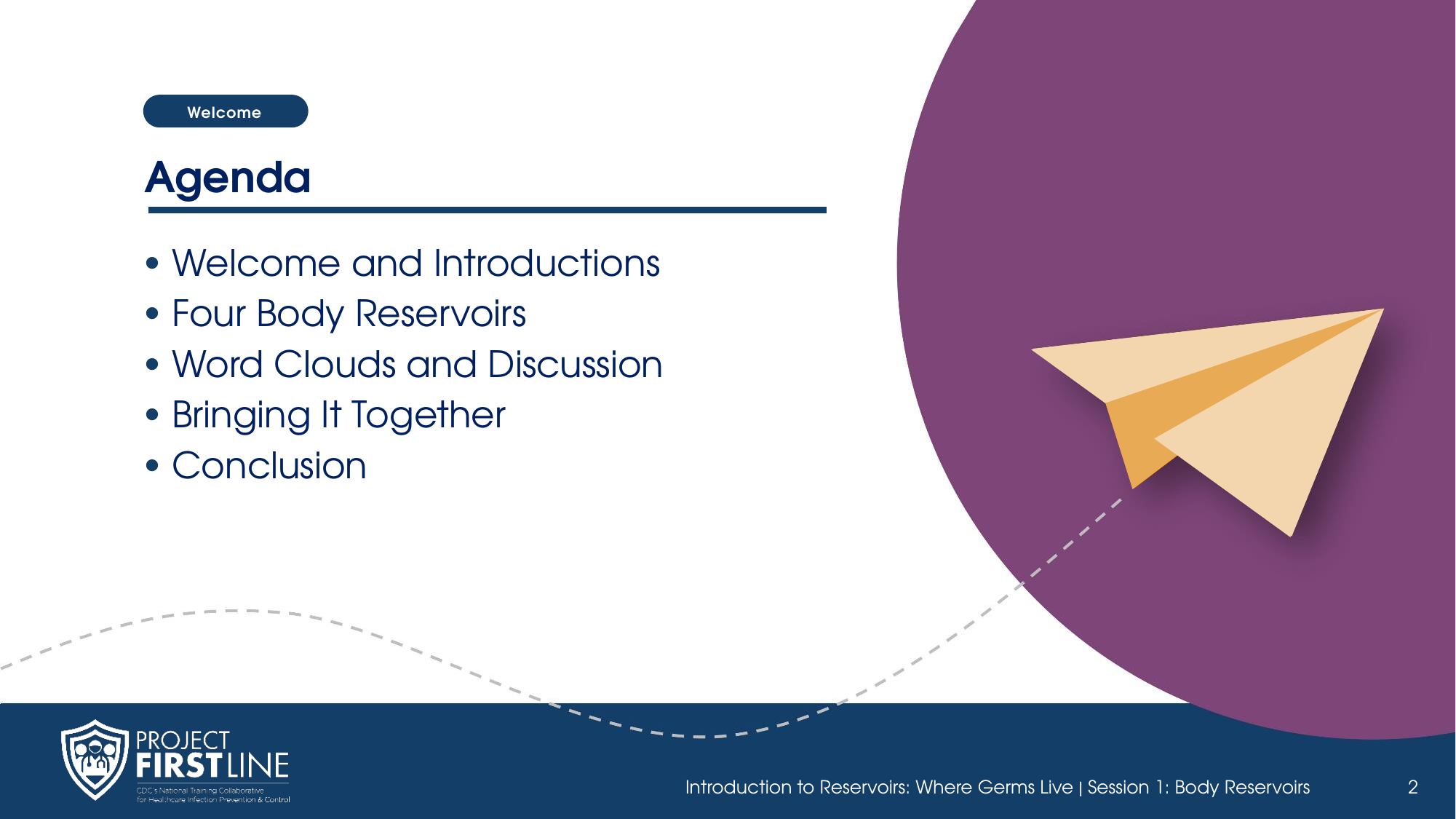

Welcome
# Agenda

Welcome and Introductions
Four Body Reservoirs
Word Clouds and Discussion
Bringing It Together
Conclusion